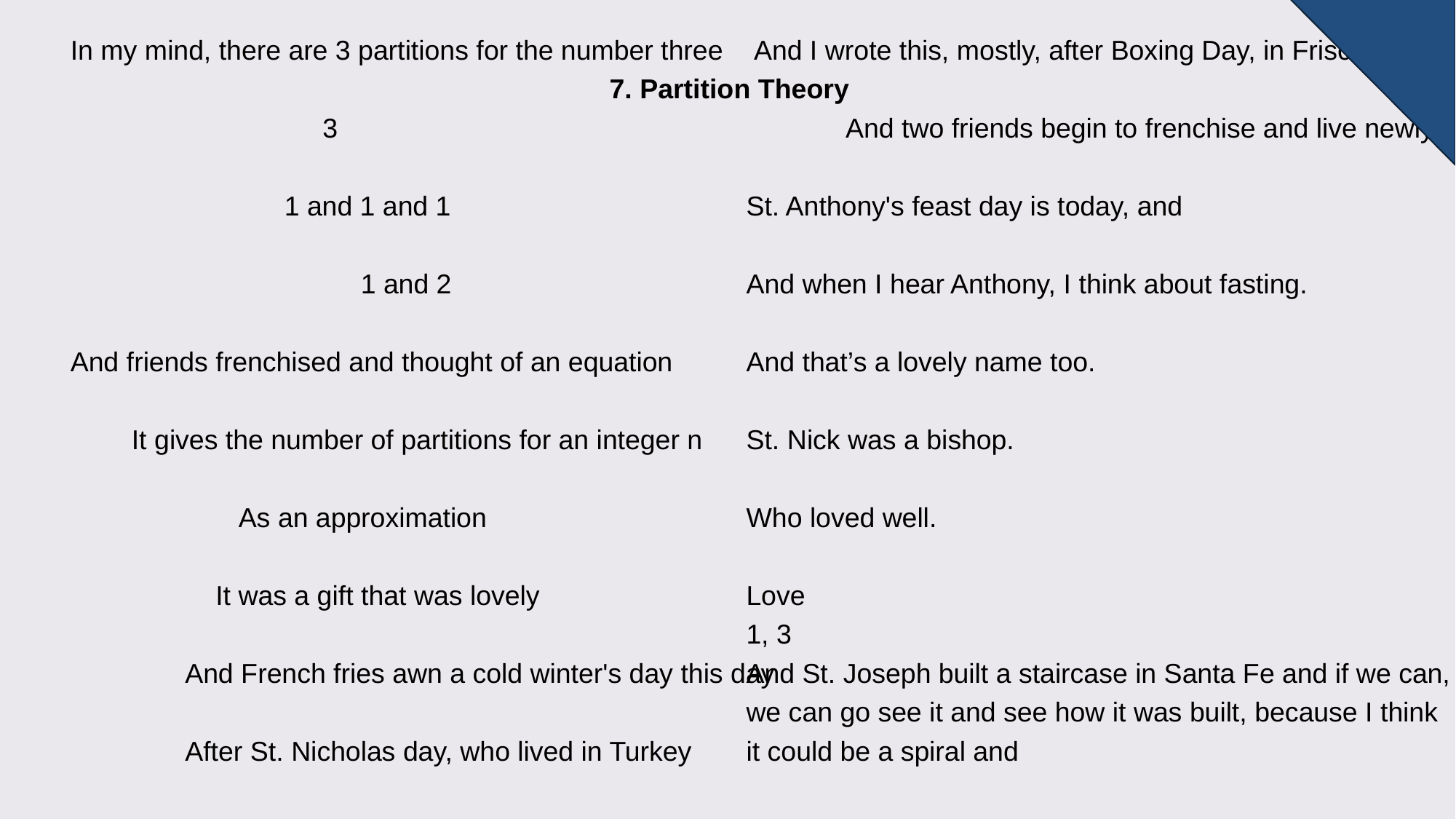

In my mind, there are 3 partitions for the number three

                                 3

                            1 and 1 and 1

                                      1 and 2

And friends frenchised and thought of an equation

        It gives the number of partitions for an integer n

                      As an approximation

                   It was a gift that was lovely

               And French fries awn a cold winter's day this day

               After St. Nicholas day, who lived in Turkey

 And I wrote this, mostly, after Boxing Day, in Frisco

             And two friends begin to frenchise and live newly

St. Anthony's feast day is today, and

And when I hear Anthony, I think about fasting.

And that’s a lovely name too.

St. Nick was a bishop.

Who loved well.

Love
1, 3
And St. Joseph built a staircase in Santa Fe and if we can, we can go see it and see how it was built, because I think it could be a spiral and

 7. Partition Theory